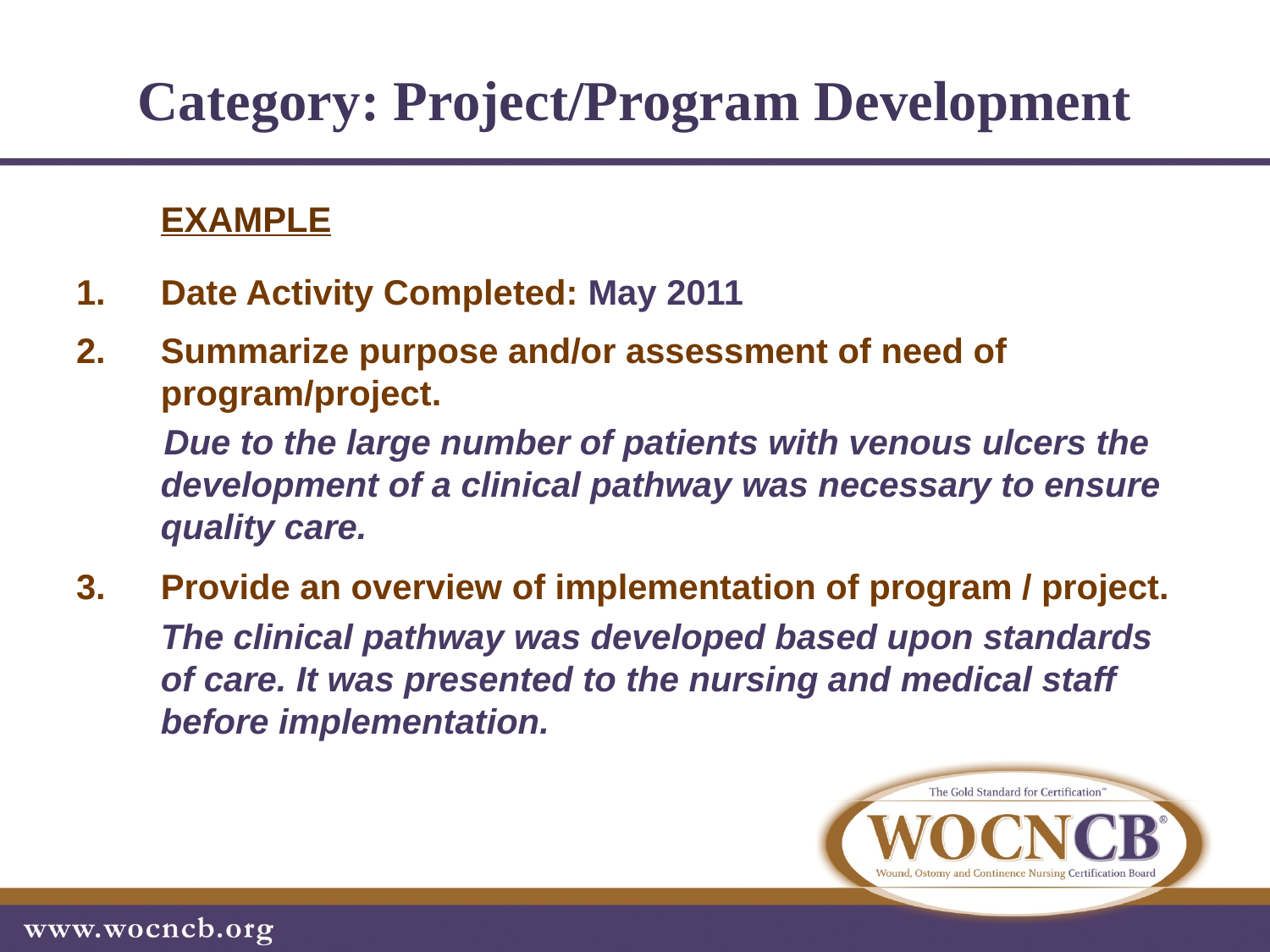

#
Category: Project/Program Development
	EXAMPLE
Date Activity Completed: May 2011
Summarize purpose and/or assessment of need of program/project.
         Due to the large number of patients with venous ulcers the development of a clinical pathway was necessary to ensure quality care.
Provide an overview of implementation of program / project.
 	The clinical pathway was developed based upon standards of care. It was presented to the nursing and medical staff before implementation.